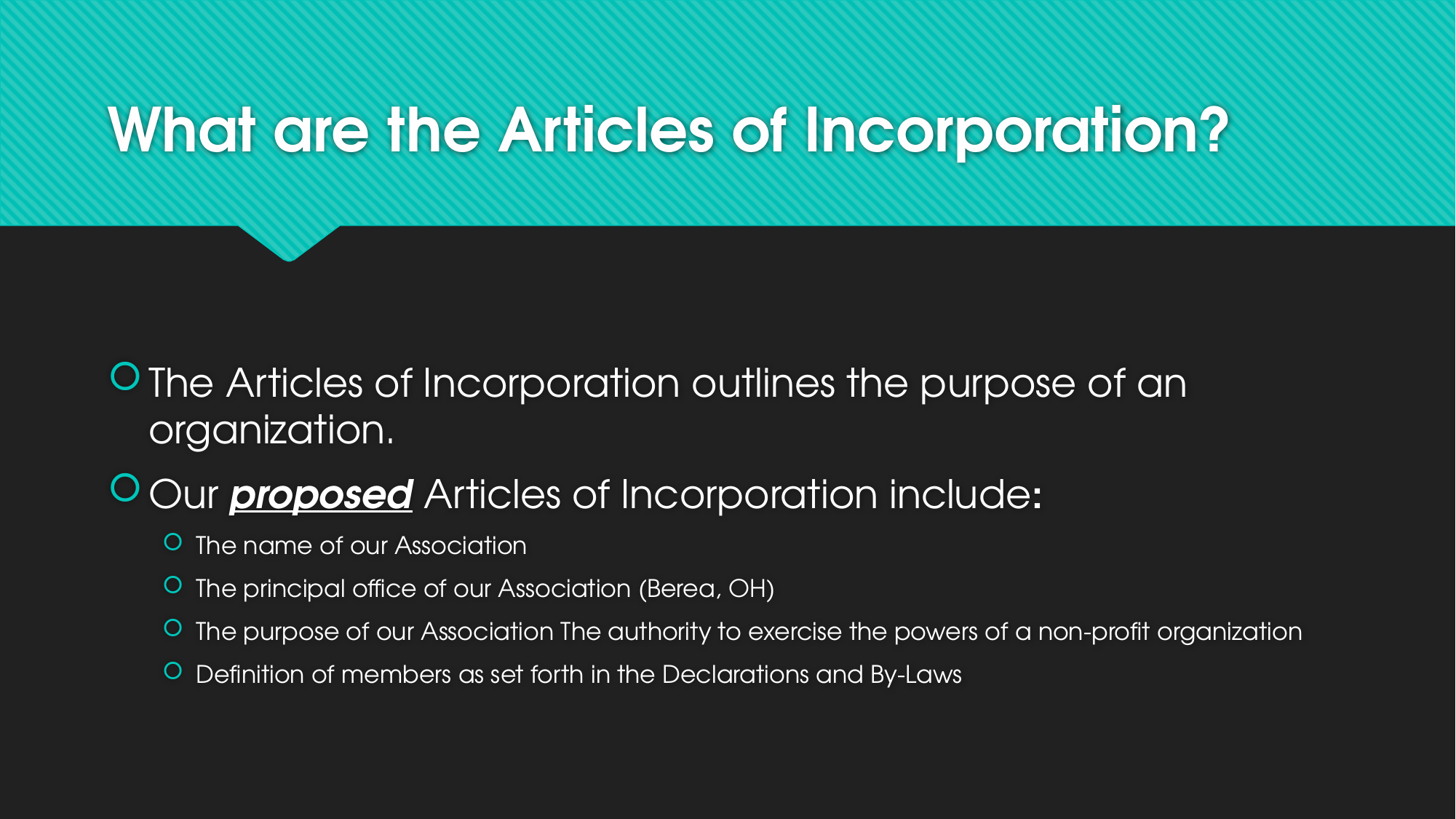

# What are the Articles of Incorporation?

The Articles of Incorporation outlines the purpose of an organization.
Our proposed Articles of Incorporation include:
The name of our Association
The principal office of our Association (Berea, OH)
The purpose of our Association The authority to exercise the powers of a non-profit organization
Definition of members as set forth in the Declarations and By-Laws